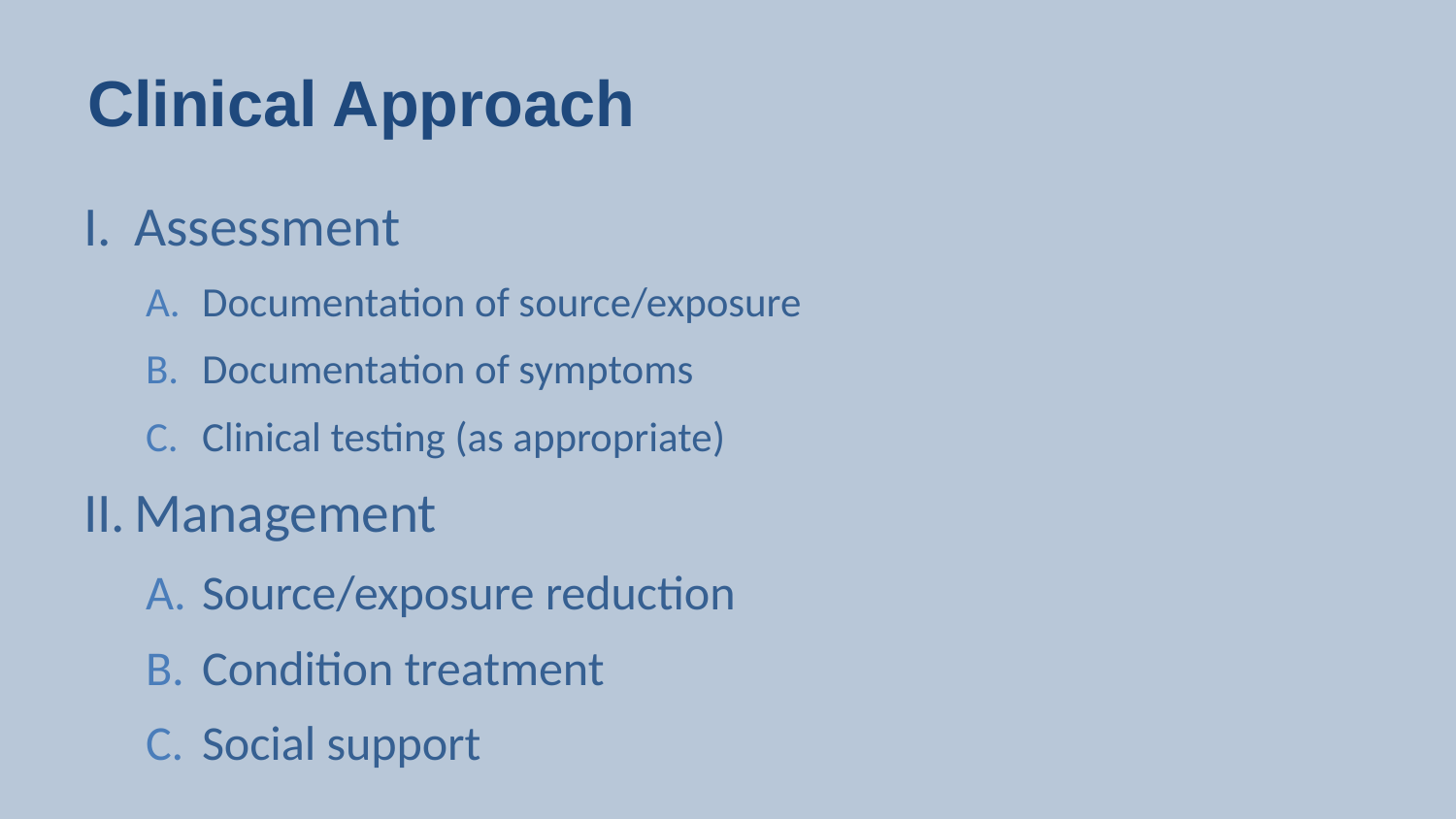

# Clinical Approach
Assessment
Documentation of source/exposure
Documentation of symptoms
Clinical testing (as appropriate)
Management
Source/exposure reduction
Condition treatment
Social support